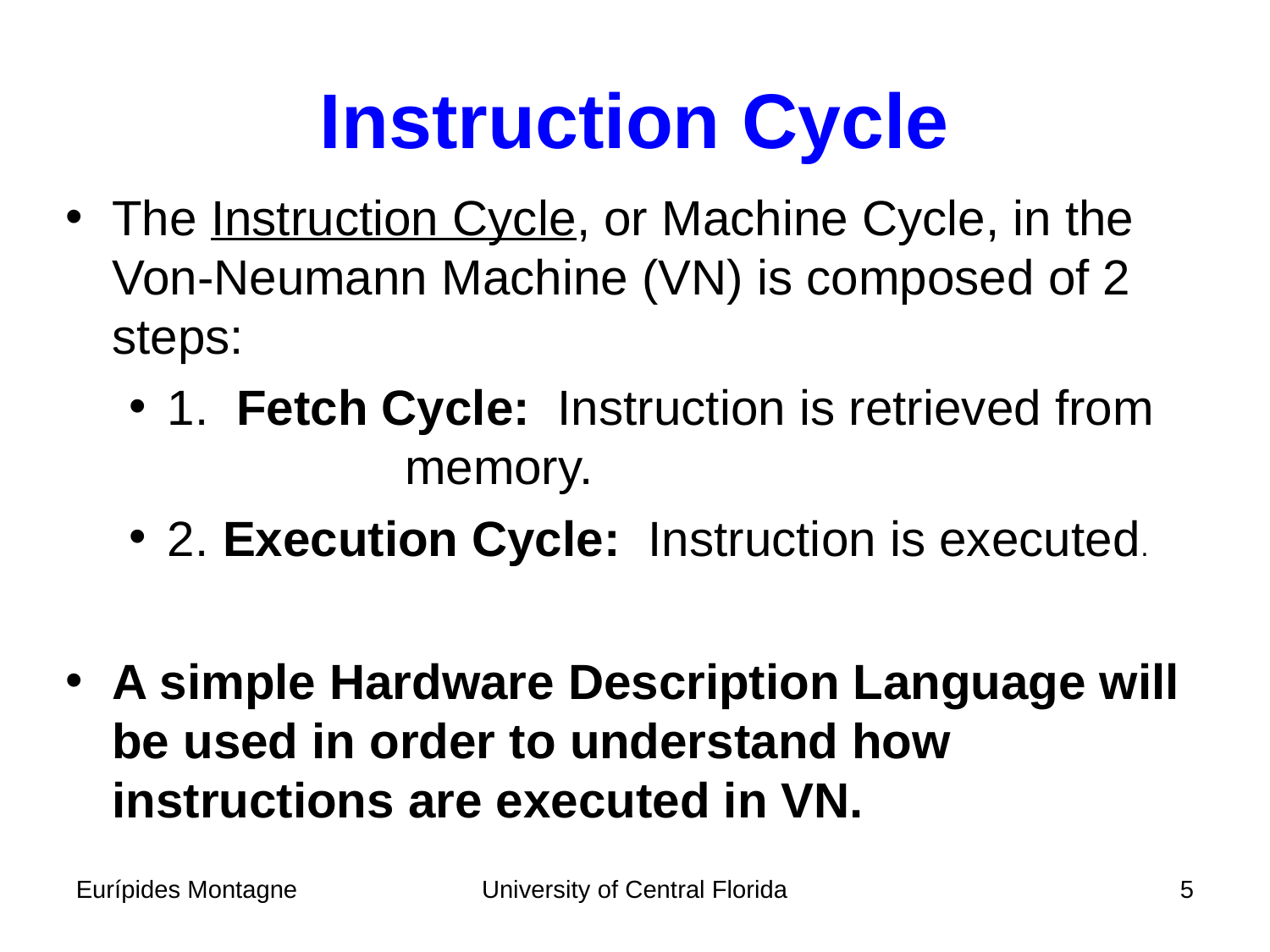

Instruction Cycle
The Instruction Cycle, or Machine Cycle, in the Von-Neumann Machine (VN) is composed of 2 steps:
1.  Fetch Cycle:  Instruction is retrieved from 			  	memory.
2. Execution Cycle:  Instruction is executed.

A simple Hardware Description Language will be used in order to understand how instructions are executed in VN.
Eurípides Montagne
University of Central Florida
5